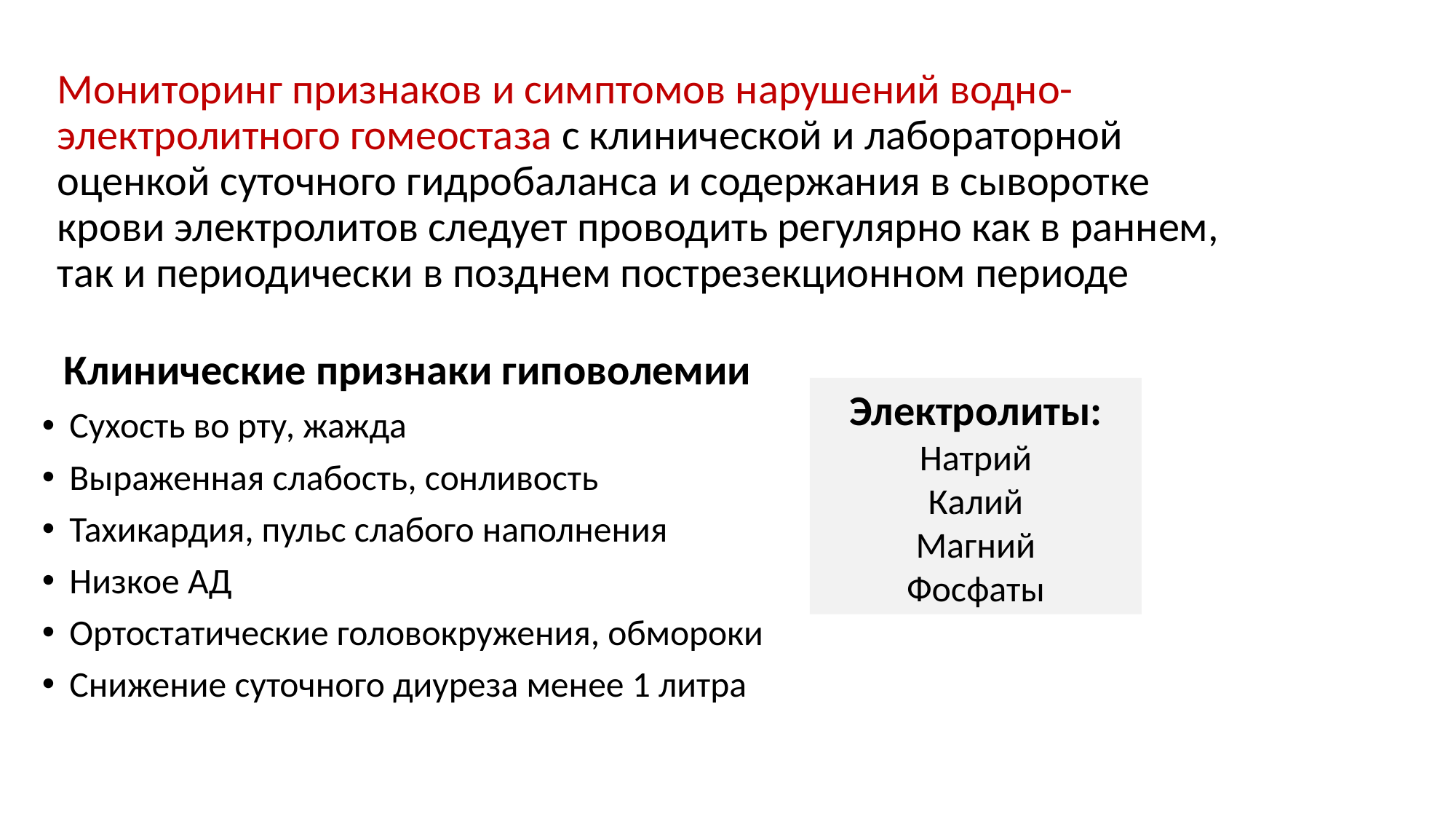

# Мониторинг признаков и симптомов нарушений водно-электролитного гомеостаза с клинической и лабораторной оценкой суточного гидробаланса и содержания в сыворотке крови электролитов следует проводить регулярно как в раннем, так и периодически в позднем пострезекционном периоде
Клинические признаки гиповолемии
Сухость во рту, жажда
Выраженная слабость, сонливость
Тахикардия, пульс слабого наполнения
Низкое АД
Ортостатические головокружения, обмороки
Снижение суточного диуреза менее 1 литра
Электролиты:
Натрий
Калий
Магний
Фосфаты